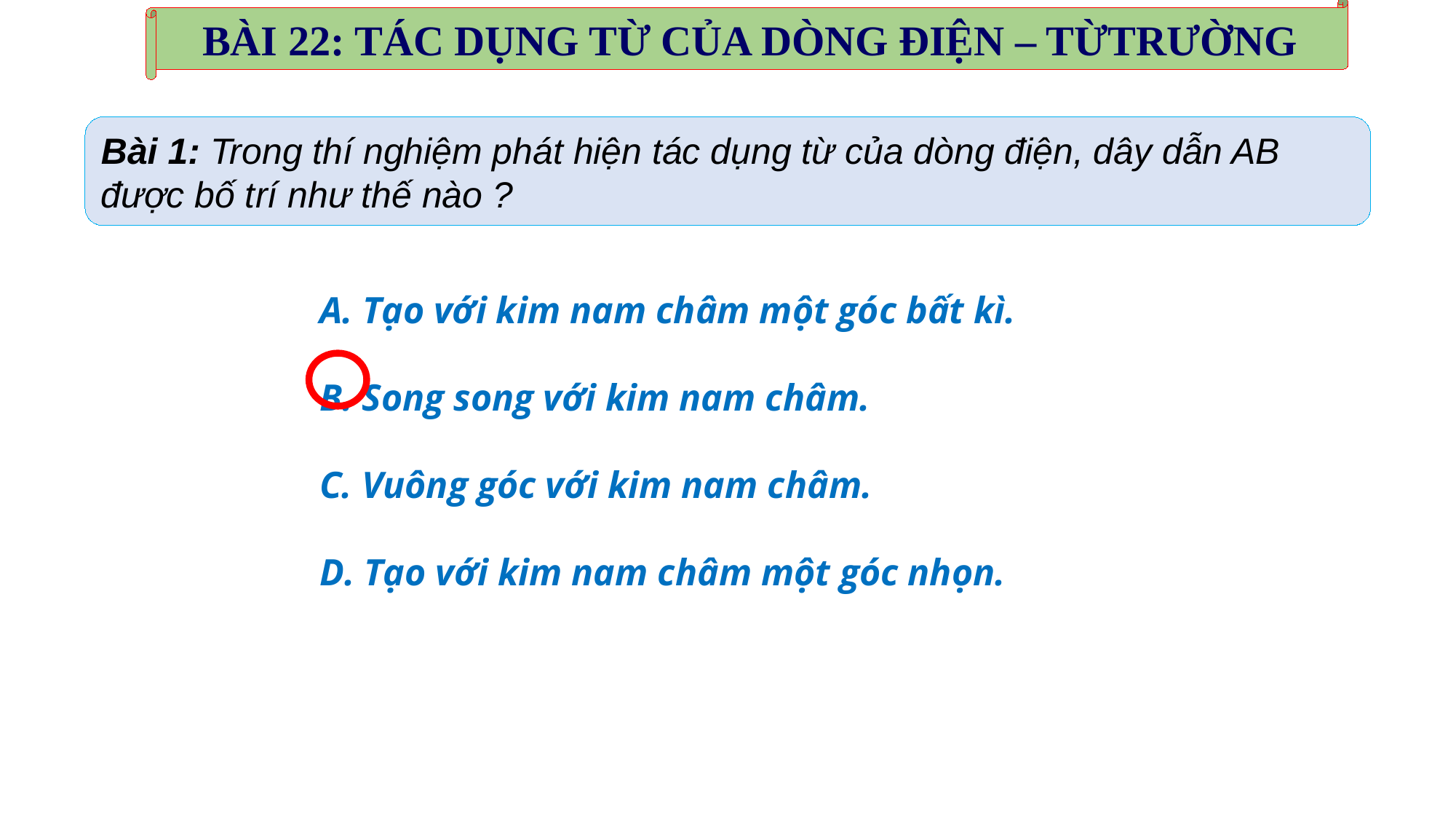

BÀI 22: TÁC DỤNG TỪ CỦA DÒNG ĐIỆN – TỪTRƯỜNG
Bài 1: Trong thí nghiệm phát hiện tác dụng từ của dòng điện, dây dẫn AB được bố trí như thế nào ?

A. Tạo với kim nam châm một góc bất kì.
B. Song song với kim nam châm.
C. Vuông góc với kim nam châm.
D. Tạo với kim nam châm một góc nhọn.